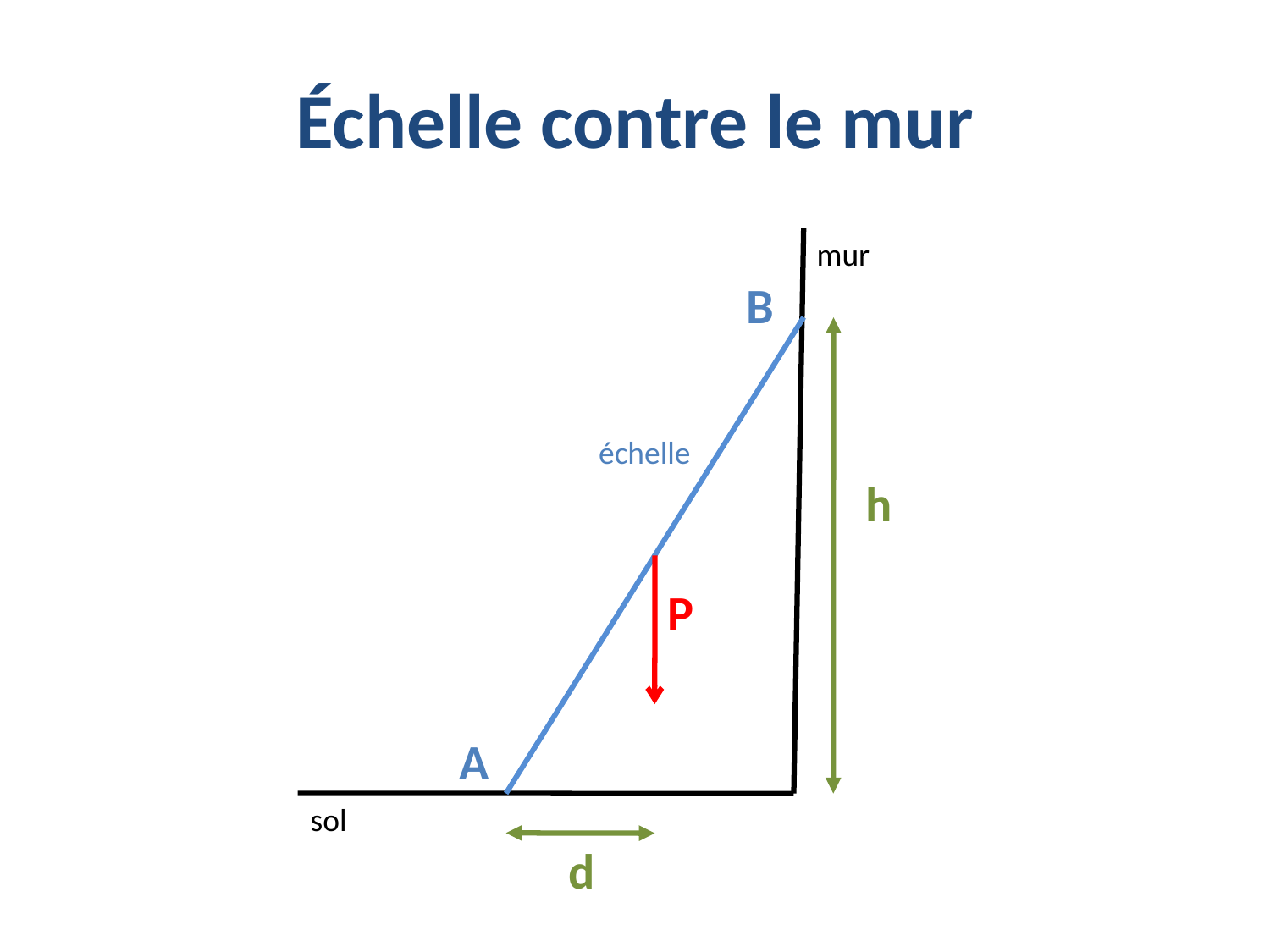

# Échelle contre le mur
mur
B
échelle
h
P
A
sol
d